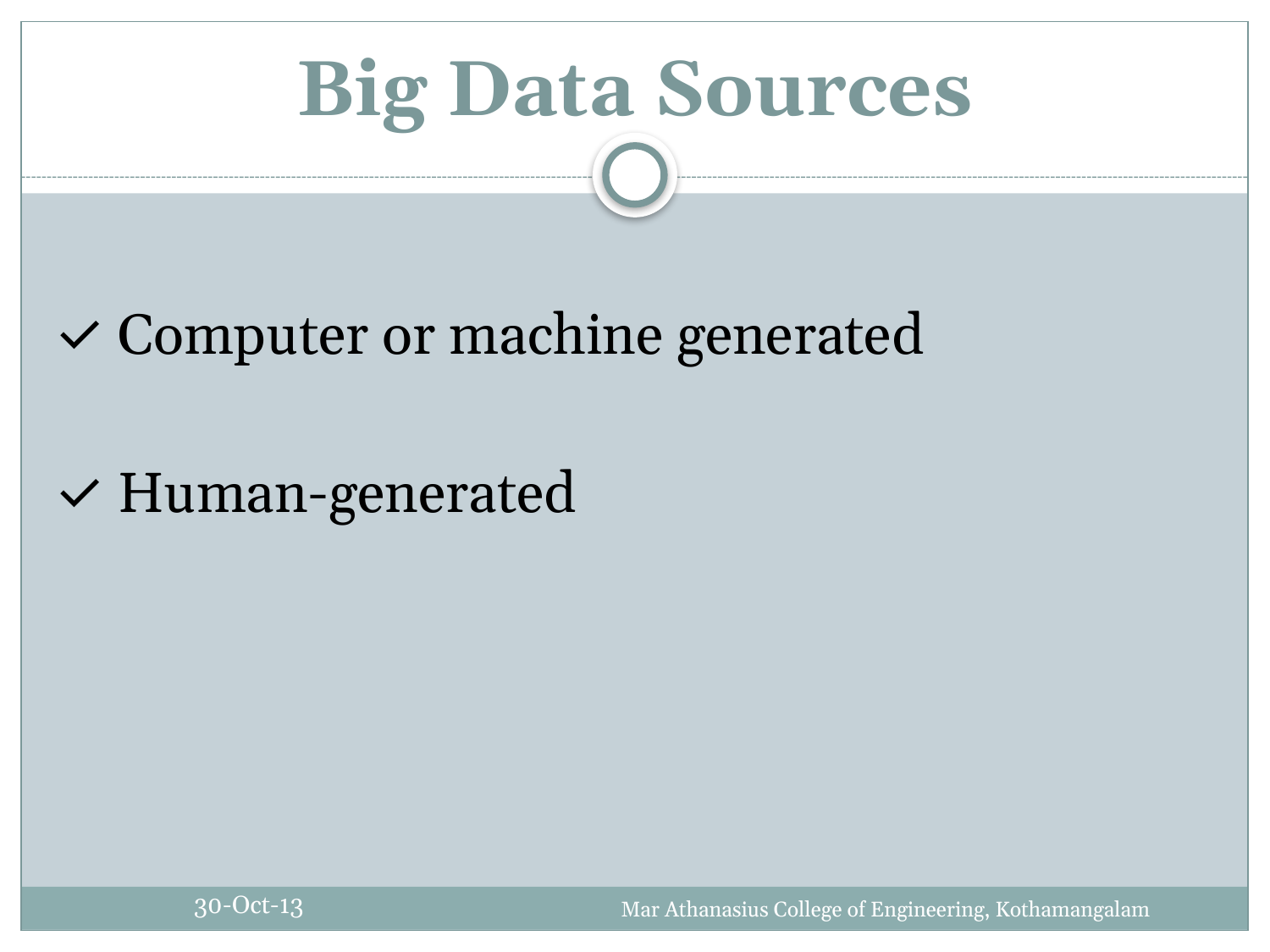

# Big Data Sources

✓ Computer or machine generated

✓ Human-generated

30-Oct-13
Mar Athanasius College of Engineering, Kothamangalam